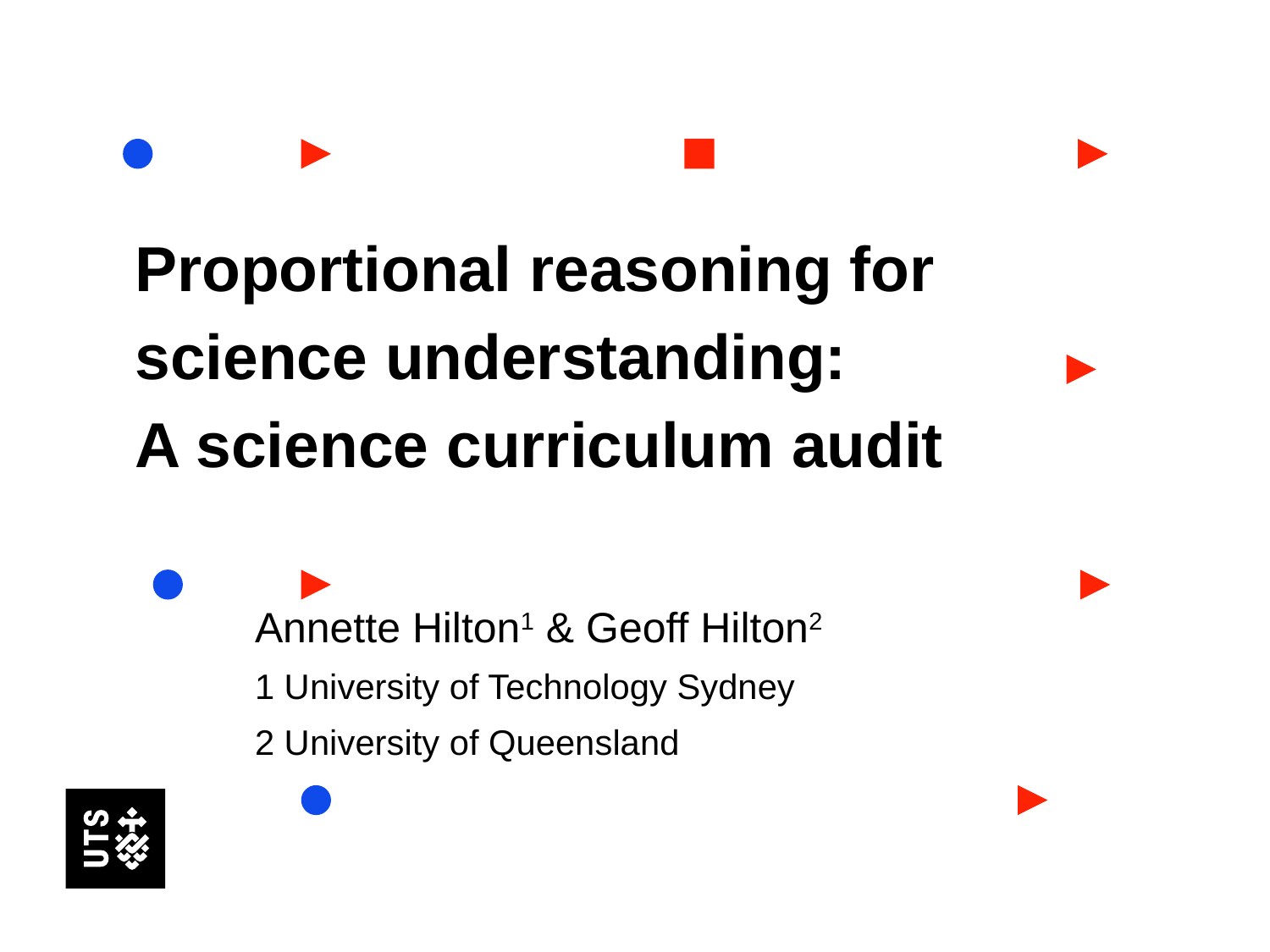

# Proportional reasoning for science understanding: A science curriculum audit
Annette Hilton1 & Geoff Hilton2
1 University of Technology Sydney
2 University of Queensland